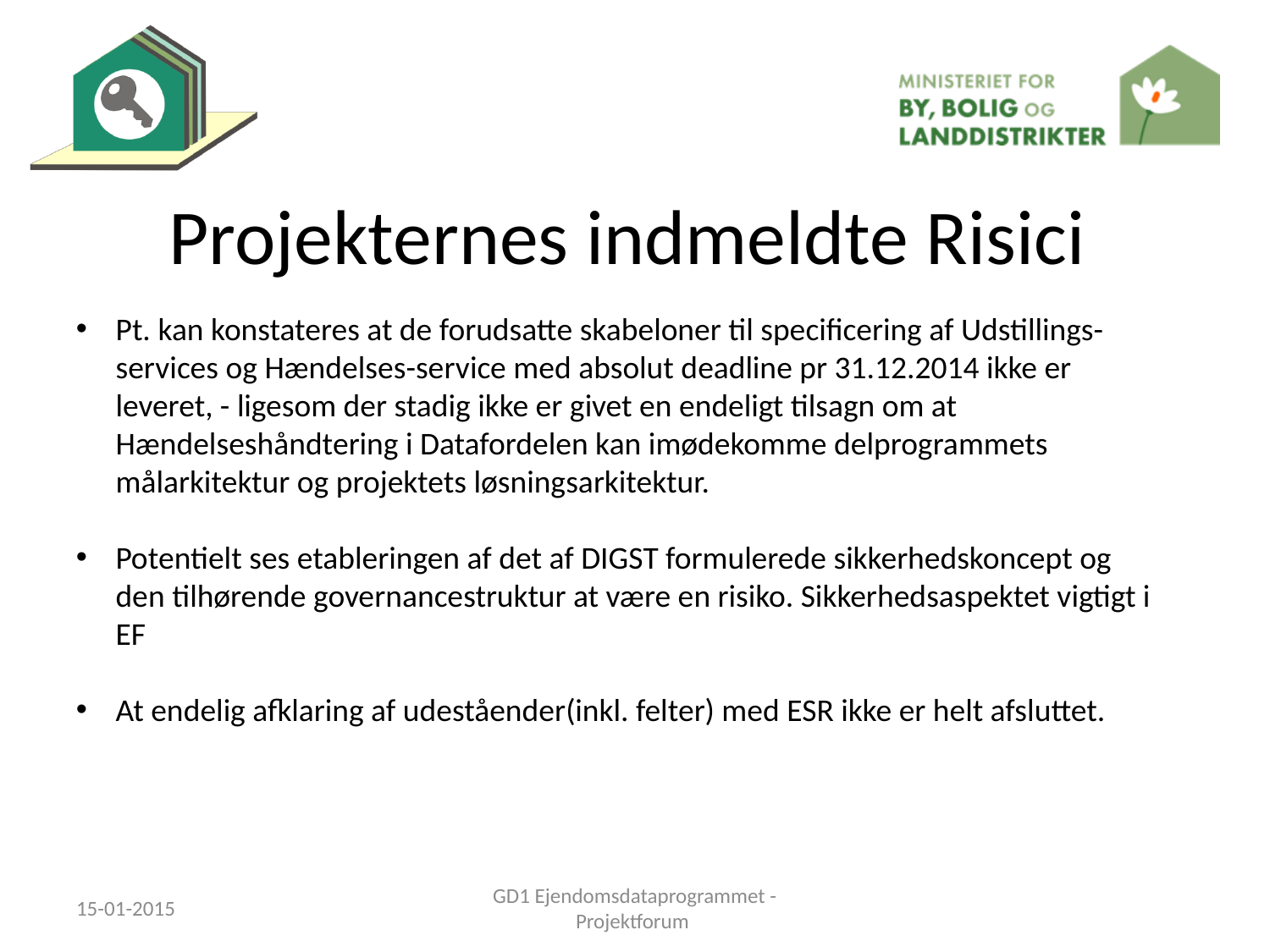

# Projekternes indmeldte Risici
Pt. kan konstateres at de forudsatte skabeloner til specificering af Udstillings-services og Hændelses-service med absolut deadline pr 31.12.2014 ikke er leveret, - ligesom der stadig ikke er givet en endeligt tilsagn om at Hændelseshåndtering i Datafordelen kan imødekomme delprogrammets målarkitektur og projektets løsningsarkitektur.

Potentielt ses etableringen af det af DIGST formulerede sikkerhedskoncept og den tilhørende governancestruktur at være en risiko. Sikkerhedsaspektet vigtigt i EF

At endelig afklaring af udeståender(inkl. felter) med ESR ikke er helt afsluttet.

15-01-2015
GD1 Ejendomsdataprogrammet - Projektforum